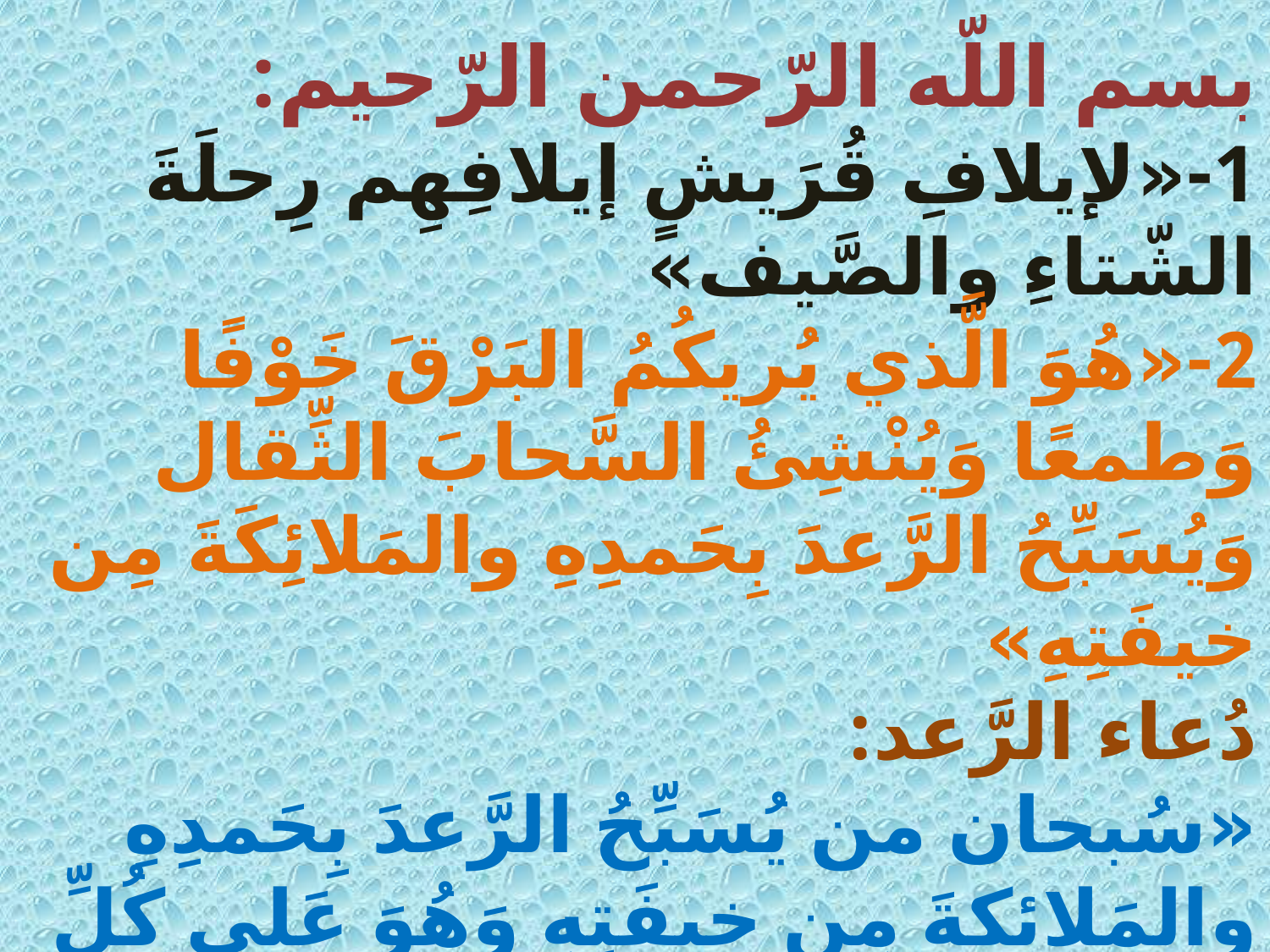

بسم اللّه الرّحمن الرّحيم:
1-«لإيلافِ قُرَيشٍ إيلافِهِم رِحلَةَ الشّتاءِ والصَّيف»
2-«هُوَ الَّذي يُريكُمُ البَرْقَ خَوْفًا وَطمعًا وَيُنْشِئُ السَّحابَ الثِّقال وَيُسَبِّحُ الرَّعدَ بِحَمدِهِ والمَلائِكَةَ مِن خيفَتِهِ»
دُعاء الرَّعد:
«سُبحان من يُسَبِّحُ الرَّعدَ بِحَمدِهِ والمَلائكةَ مِن خيفَتِهِ وَهُوَ عَلى كُلِّ شَيءٍ قَدير»